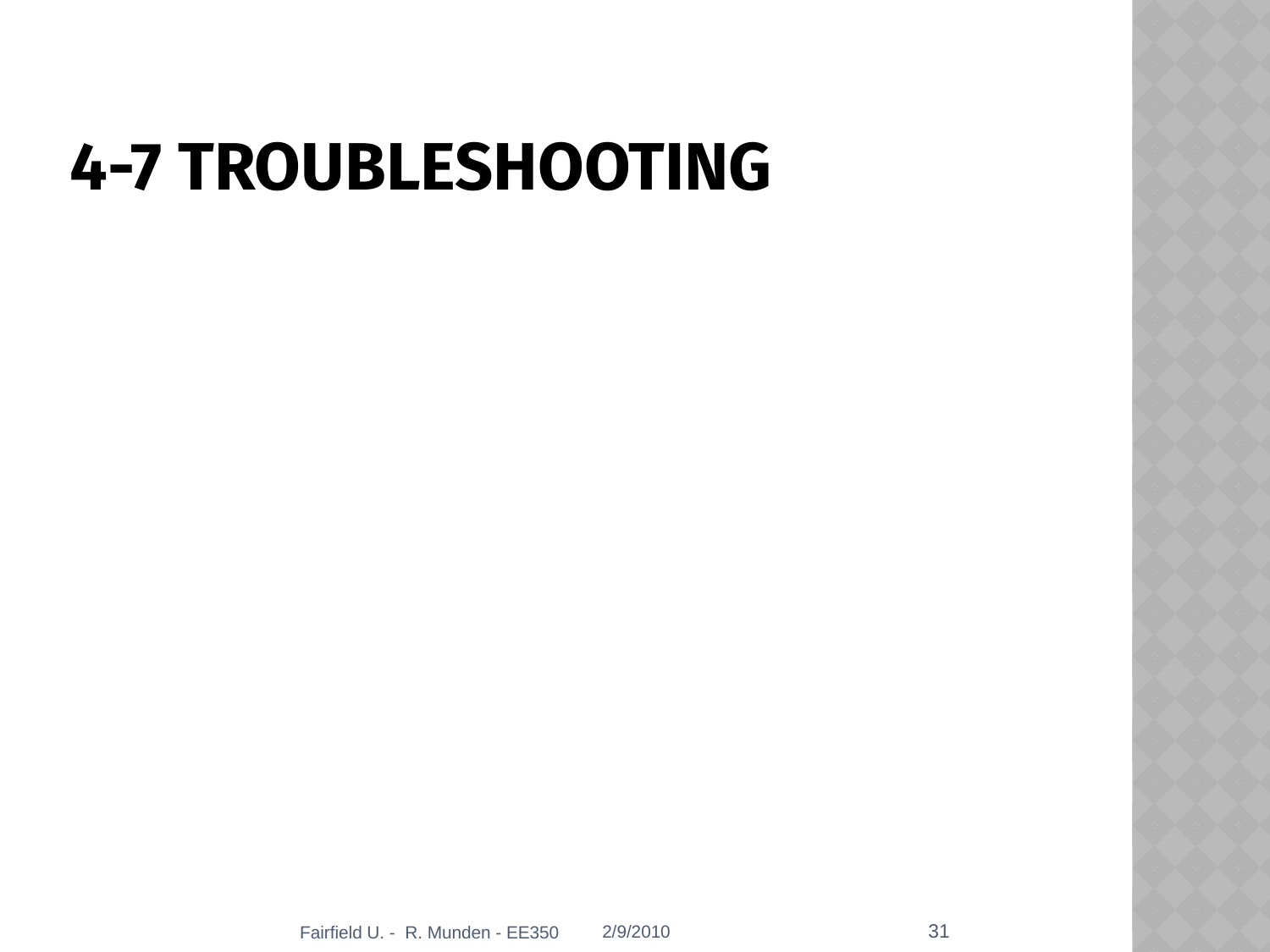

# 4-7 troubleshooting

31
Fairfield U. -  R. Munden - EE350
2/9/2010